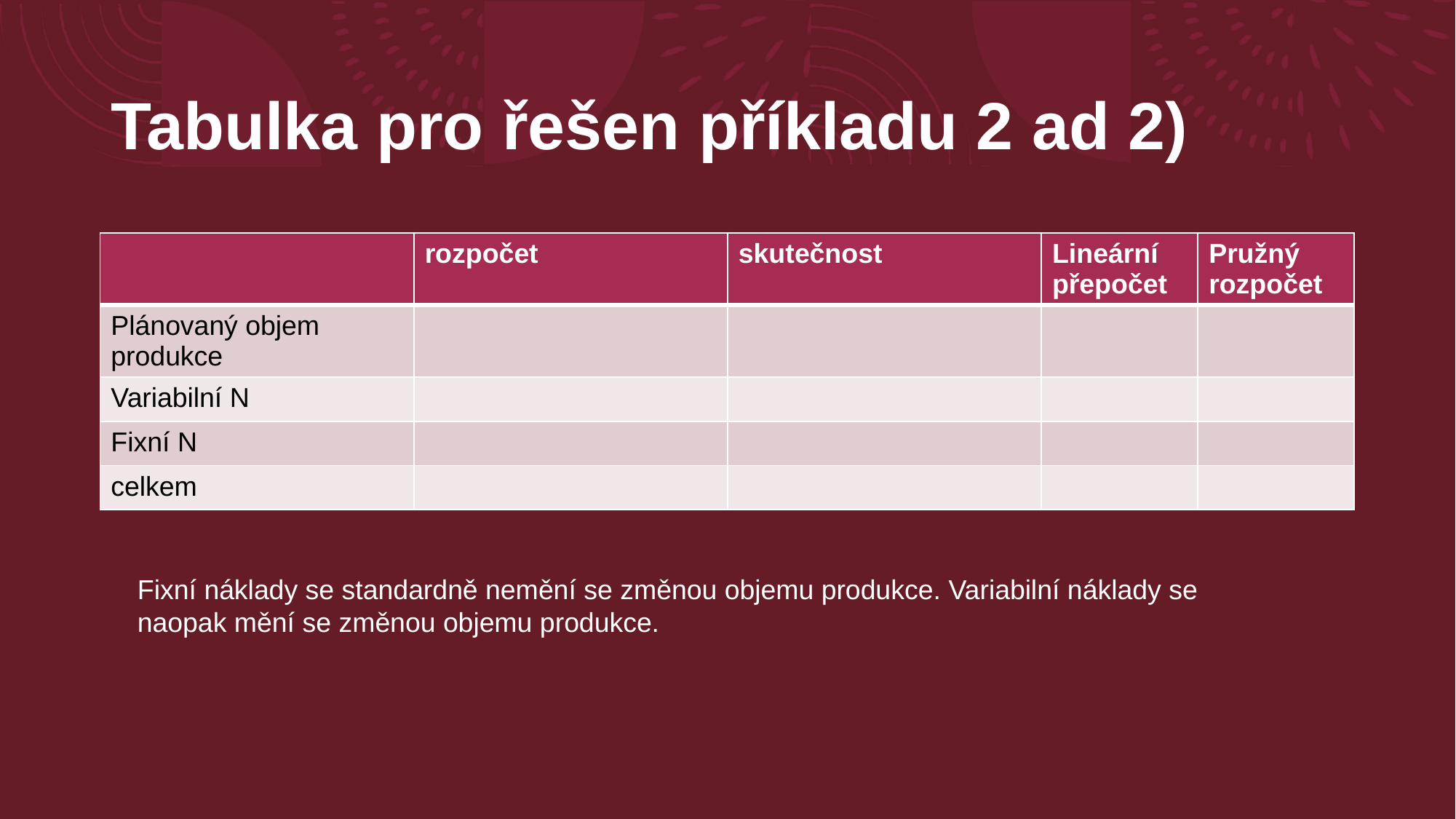

# Tabulka pro řešen příkladu 2 ad 2)
|  | rozpočet | skutečnost | Lineární přepočet | Pružný rozpočet |
| --- | --- | --- | --- | --- |
| Plánovaný objem produkce |  |  |  |  |
| Variabilní N |  |  |  |  |
| Fixní N |  |  |  |  |
| celkem |  |  |  |  |
Fixní náklady se standardně nemění se změnou objemu produkce. Variabilní náklady se naopak mění se změnou objemu produkce.